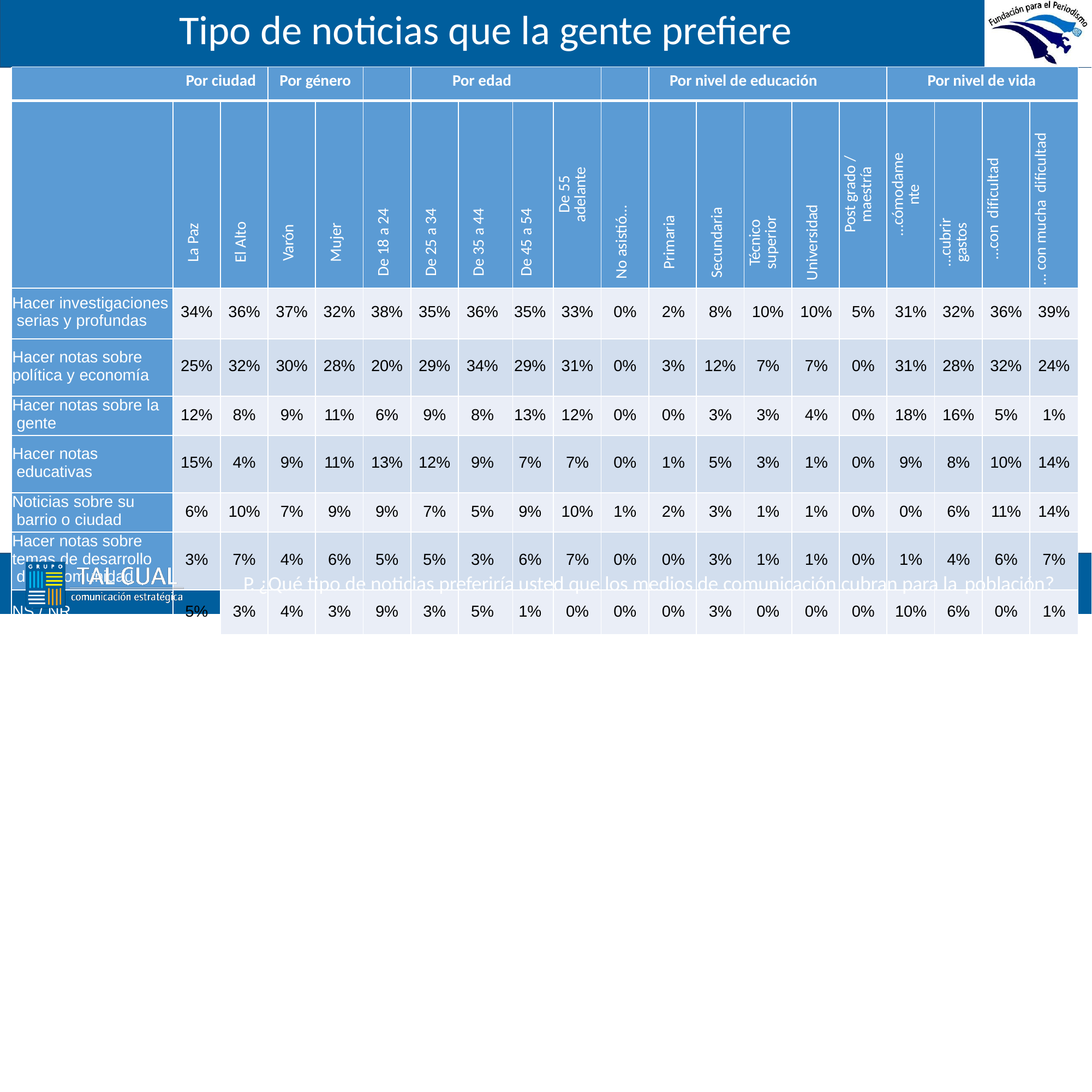

# Tipo de noticias que la gente prefiere

| Por ciudad |  |  | Por género |  |  | Por edad |  |  |  |  | Por nivel de educación |  |  |  |  | Por nivel de vida |  |  |  |
| --- | --- | --- | --- | --- | --- | --- | --- | --- | --- | --- | --- | --- | --- | --- | --- | --- | --- | --- | --- |
|  | La Paz | El Alto | Varón | Mujer | De 18 a 24 | De 25 a 34 | De 35 a 44 | De 45 a 54 | De 55 adelante | No asistió… | Primaria | Secundaria | Técnico superior | Universidad | Post grado / maestría | …cómodame nte | …cubrir gastos | …con dificultad | … con mucha dificultad |
| Hacer investigaciones serias y profundas | 34% | 36% | 37% | 32% | 38% | 35% | 36% | 35% | 33% | 0% | 2% | 8% | 10% | 10% | 5% | 31% | 32% | 36% | 39% |
| Hacer notas sobre política y economía | 25% | 32% | 30% | 28% | 20% | 29% | 34% | 29% | 31% | 0% | 3% | 12% | 7% | 7% | 0% | 31% | 28% | 32% | 24% |
| Hacer notas sobre la gente | 12% | 8% | 9% | 11% | 6% | 9% | 8% | 13% | 12% | 0% | 0% | 3% | 3% | 4% | 0% | 18% | 16% | 5% | 1% |
| Hacer notas educativas | 15% | 4% | 9% | 11% | 13% | 12% | 9% | 7% | 7% | 0% | 1% | 5% | 3% | 1% | 0% | 9% | 8% | 10% | 14% |
| Noticias sobre su barrio o ciudad | 6% | 10% | 7% | 9% | 9% | 7% | 5% | 9% | 10% | 1% | 2% | 3% | 1% | 1% | 0% | 0% | 6% | 11% | 14% |
| Hacer notas sobre temas de desarrollo de la comunidad | 3% | 7% | 4% | 6% | 5% | 5% | 3% | 6% | 7% | 0% | 0% | 3% | 1% | 1% | 0% | 1% | 4% | 6% | 7% |
| NS / NR | 5% | 3% | 4% | 3% | 9% | 3% | 5% | 1% | 0% | 0% | 0% | 3% | 0% | 0% | 0% | 10% | 6% | 0% | 1% |

P. ¿Qué tipo de noticias preferiría usted que los medios de comunicación cubran para la población?